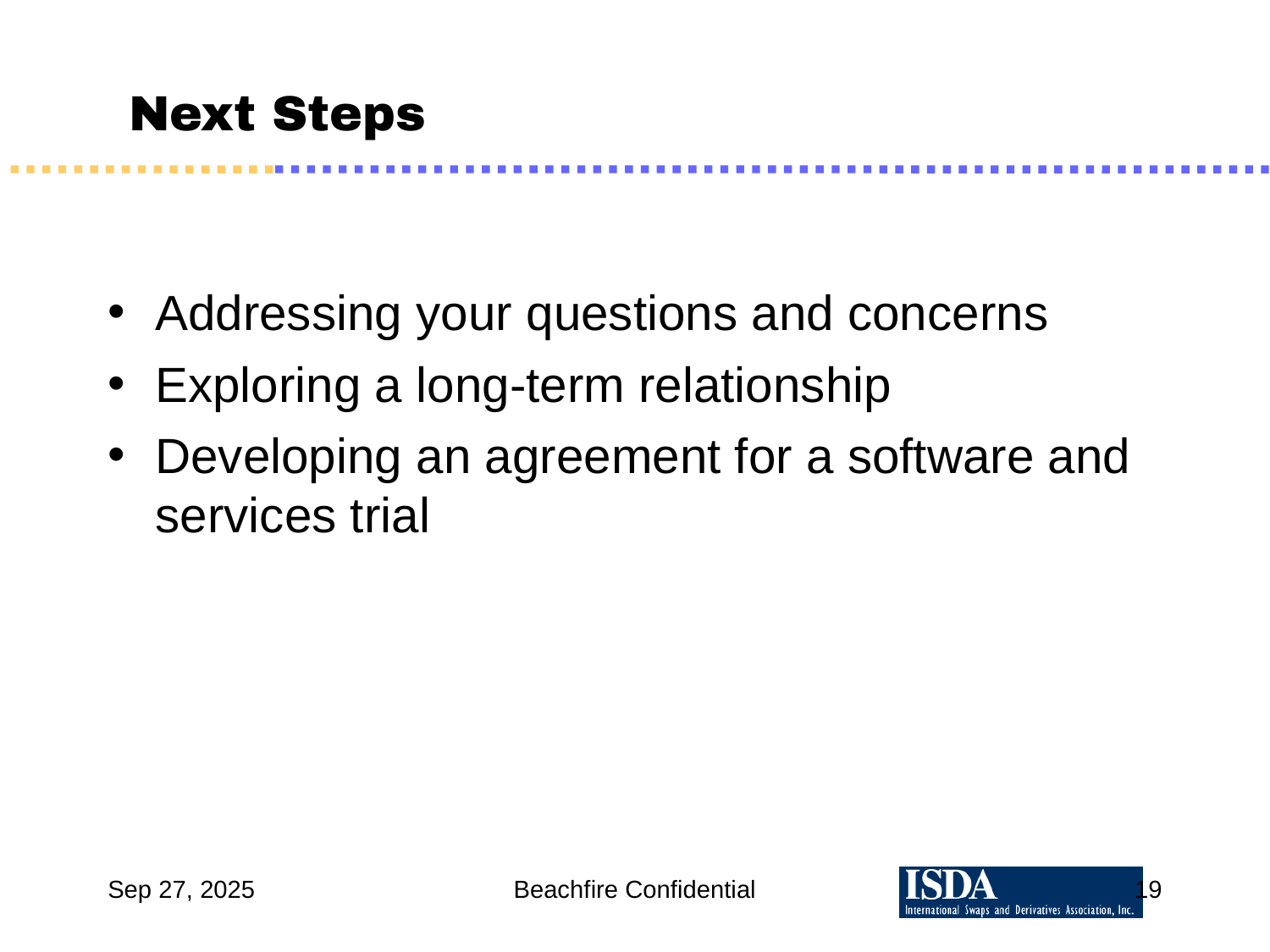

# Next Steps

Addressing your questions and concerns
Exploring a long-term relationship
Developing an agreement for a software and services trial
Sep 27, 2025
Beachfire Confidential
19